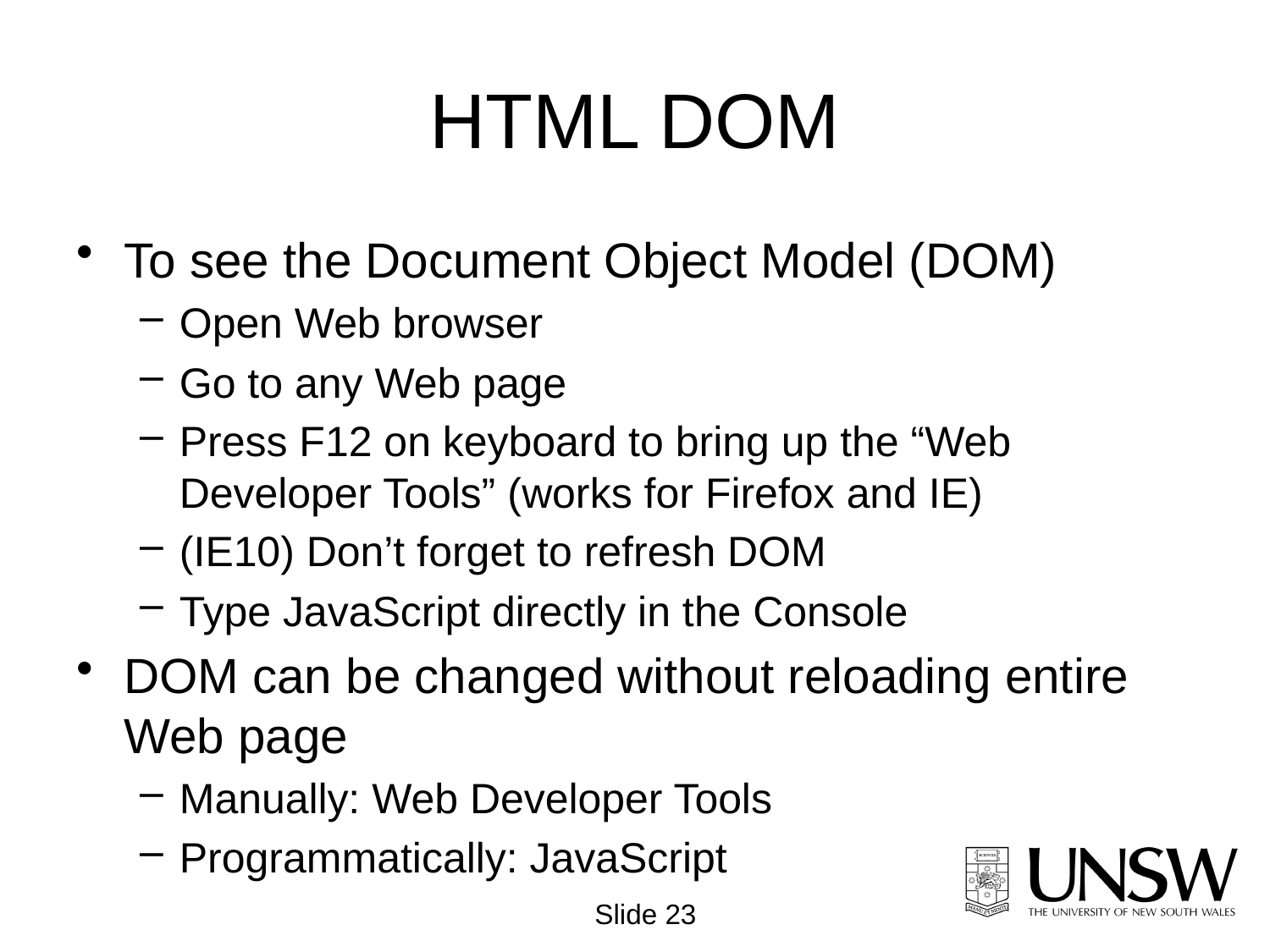

# HTML DOM
To see the Document Object Model (DOM)
Open Web browser
Go to any Web page
Press F12 on keyboard to bring up the “Web Developer Tools” (works for Firefox and IE)
(IE10) Don’t forget to refresh DOM
Type JavaScript directly in the Console
DOM can be changed without reloading entire Web page
Manually: Web Developer Tools
Programmatically: JavaScript